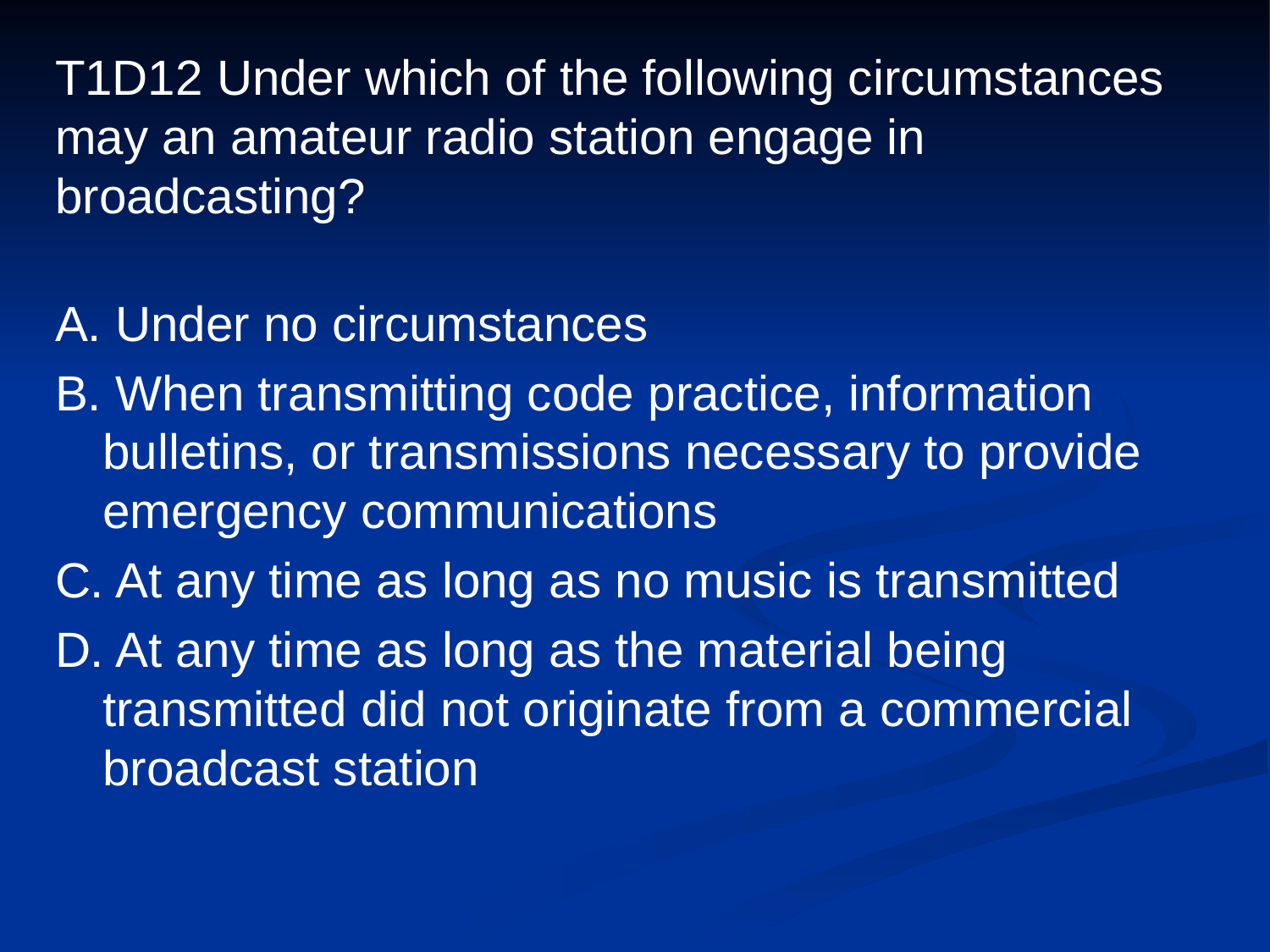

# T1D12 Under which of the following circumstances may an amateur radio station engage in broadcasting?
A. Under no circumstances
B. When transmitting code practice, information bulletins, or transmissions necessary to provide emergency communications
C. At any time as long as no music is transmitted
D. At any time as long as the material being transmitted did not originate from a commercial broadcast station